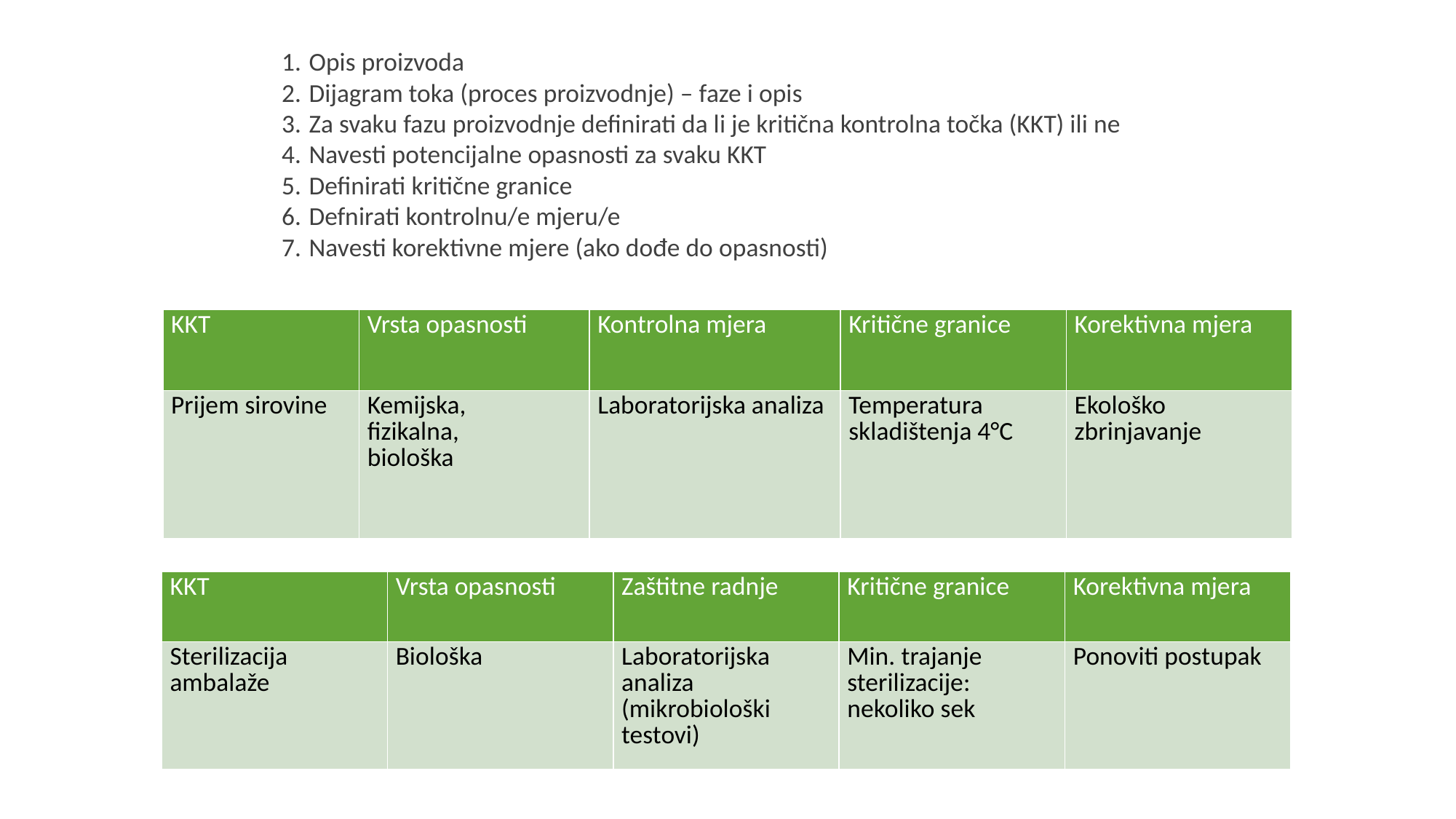

Opis proizvoda
Dijagram toka (proces proizvodnje) – faze i opis
Za svaku fazu proizvodnje definirati da li je kritična kontrolna točka (KKT) ili ne
Navesti potencijalne opasnosti za svaku KKT
Definirati kritične granice
Defnirati kontrolnu/e mjeru/e
Navesti korektivne mjere (ako dođe do opasnosti)

| KKT | Vrsta opasnosti | Kontrolna mjera | Kritične granice | Korektivna mjera |
| --- | --- | --- | --- | --- |
| Prijem sirovine | Kemijska, fizikalna, biološka | Laboratorijska analiza | Temperatura skladištenja 4°C | Ekološko zbrinjavanje |
| KKT | Vrsta opasnosti | Zaštitne radnje | Kritične granice | Korektivna mjera |
| --- | --- | --- | --- | --- |
| Sterilizacija ambalaže | Biološka | Laboratorijska analiza (mikrobiološki testovi) | Min. trajanje sterilizacije: nekoliko sek | Ponoviti postupak |